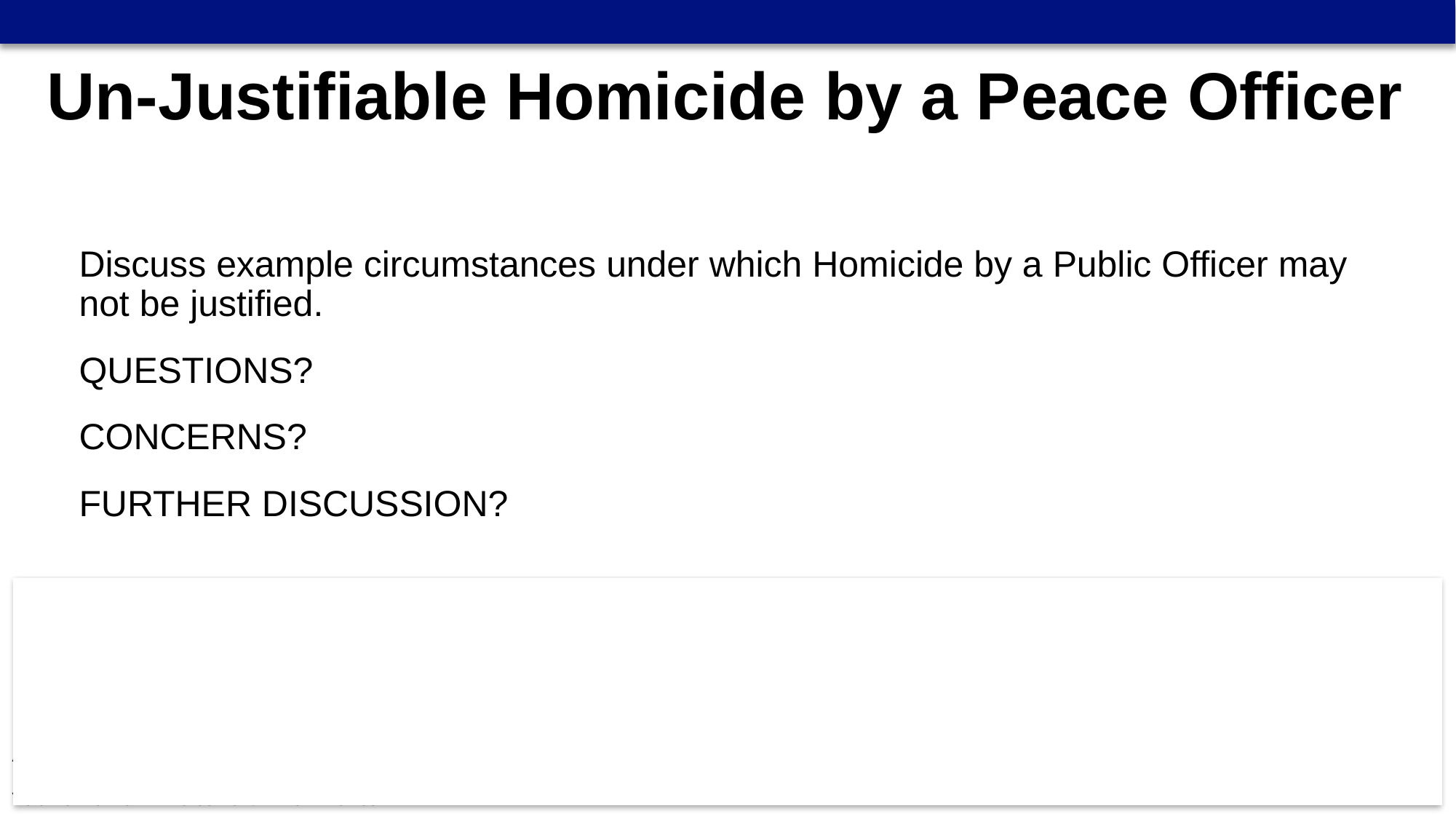

Un-Justifiable Homicide by a Peace Officer
Discuss example circumstances under which Homicide by a Public Officer may not be justified.
QUESTIONS?
CONCERNS?
FURTHER DISCUSSION?